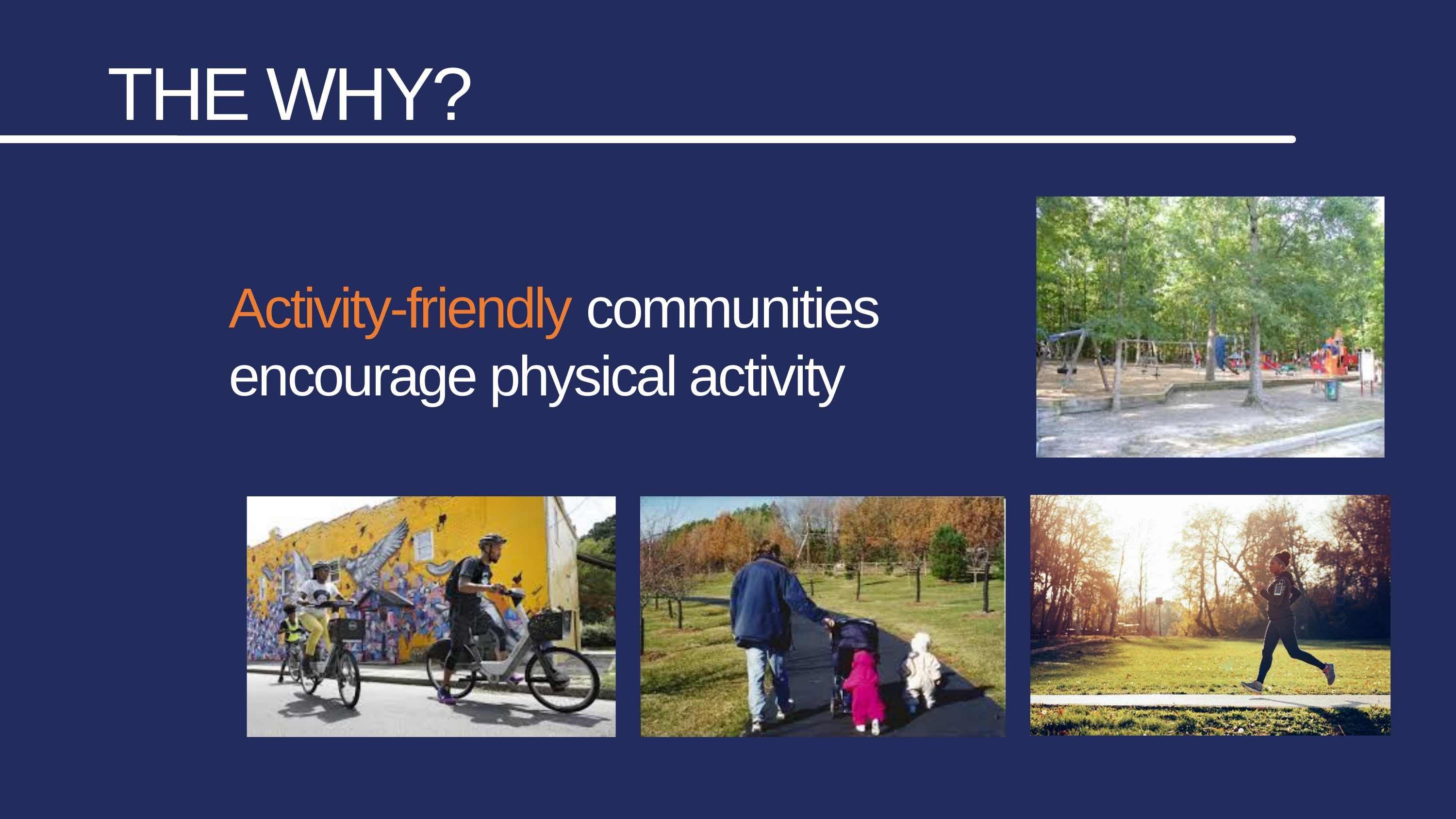

THE WHY?

Activity-friendly communities encourage physical activity